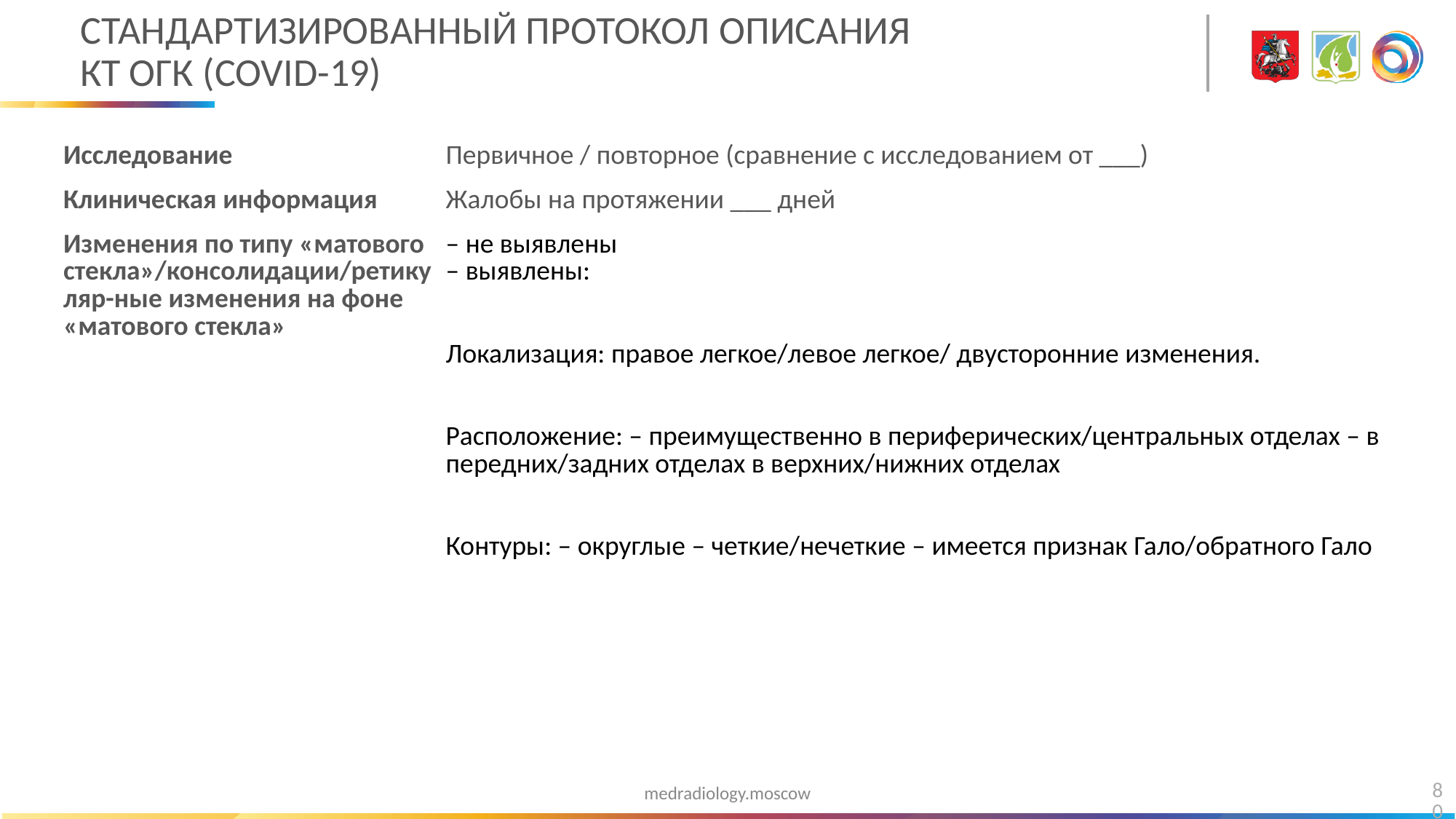

# СТАНДАРТИЗИРОВАННЫЙ ПРОТОКОЛ ОПИСАНИЯ КТ ОГК (COVID-19)
| Исследование | Первичное / повторное (сравнение с исследованием от \_\_\_) |
| --- | --- |
| Клиническая информация | Жалобы на протяжении \_\_\_ дней |
| Изменения по типу «матового стекла»/консолидации/ретикуляр-ные изменения на фоне «матового стекла» | – не выявлены – выявлены: Локализация: правое легкое/левое легкое/ двусторонние изменения. Расположение: – преимущественно в периферических/центральных отделах – в передних/задних отделах в верхних/нижних отделах Контуры: – округлые – четкие/нечеткие – имеется признак Гало/обратного Гало |
80
medradiology.moscow